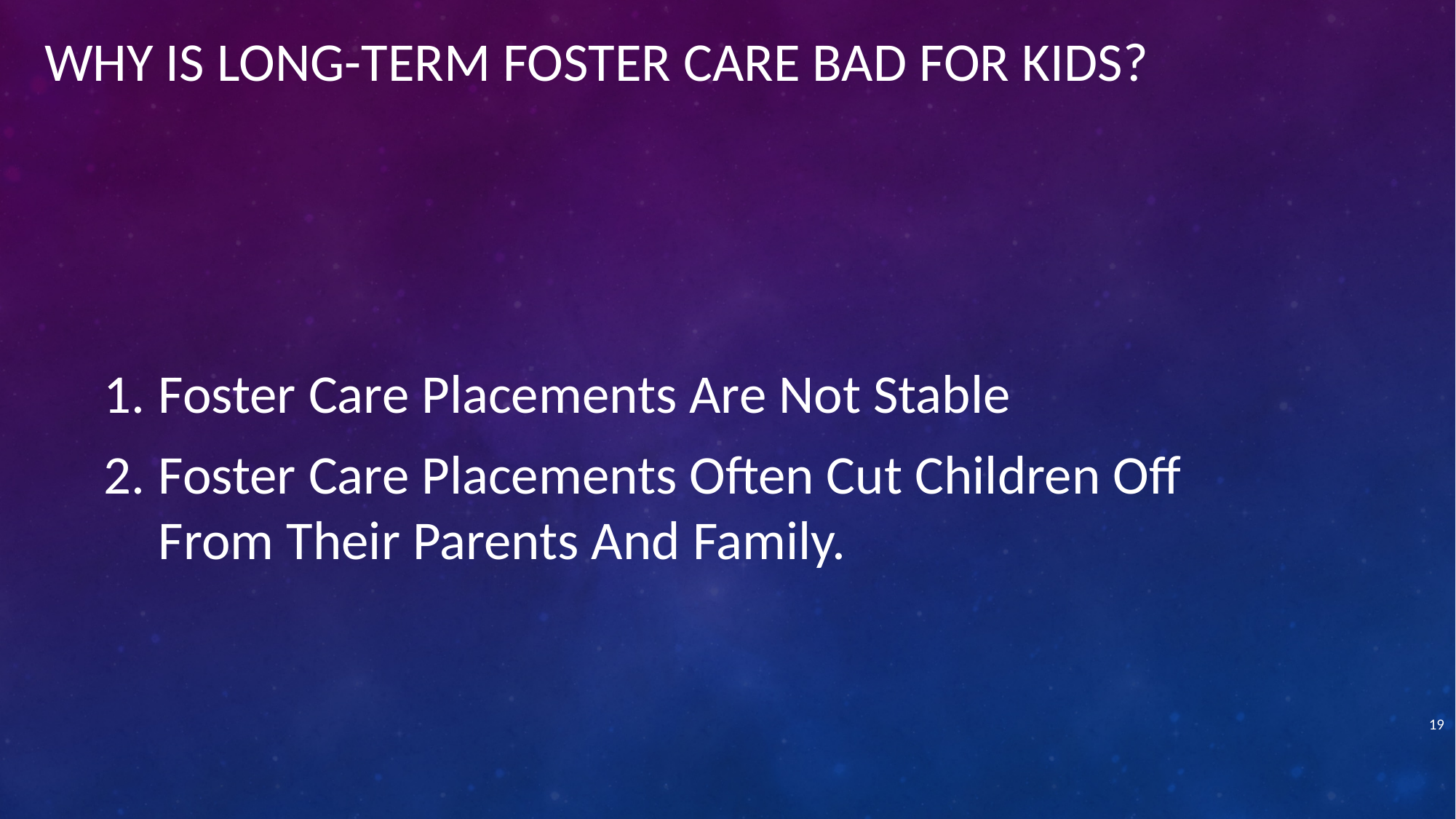

# Why is long-term foster care bad for kids?
Foster Care Placements Are Not Stable
Foster Care Placements Often Cut Children Off From Their Parents And Family.
19